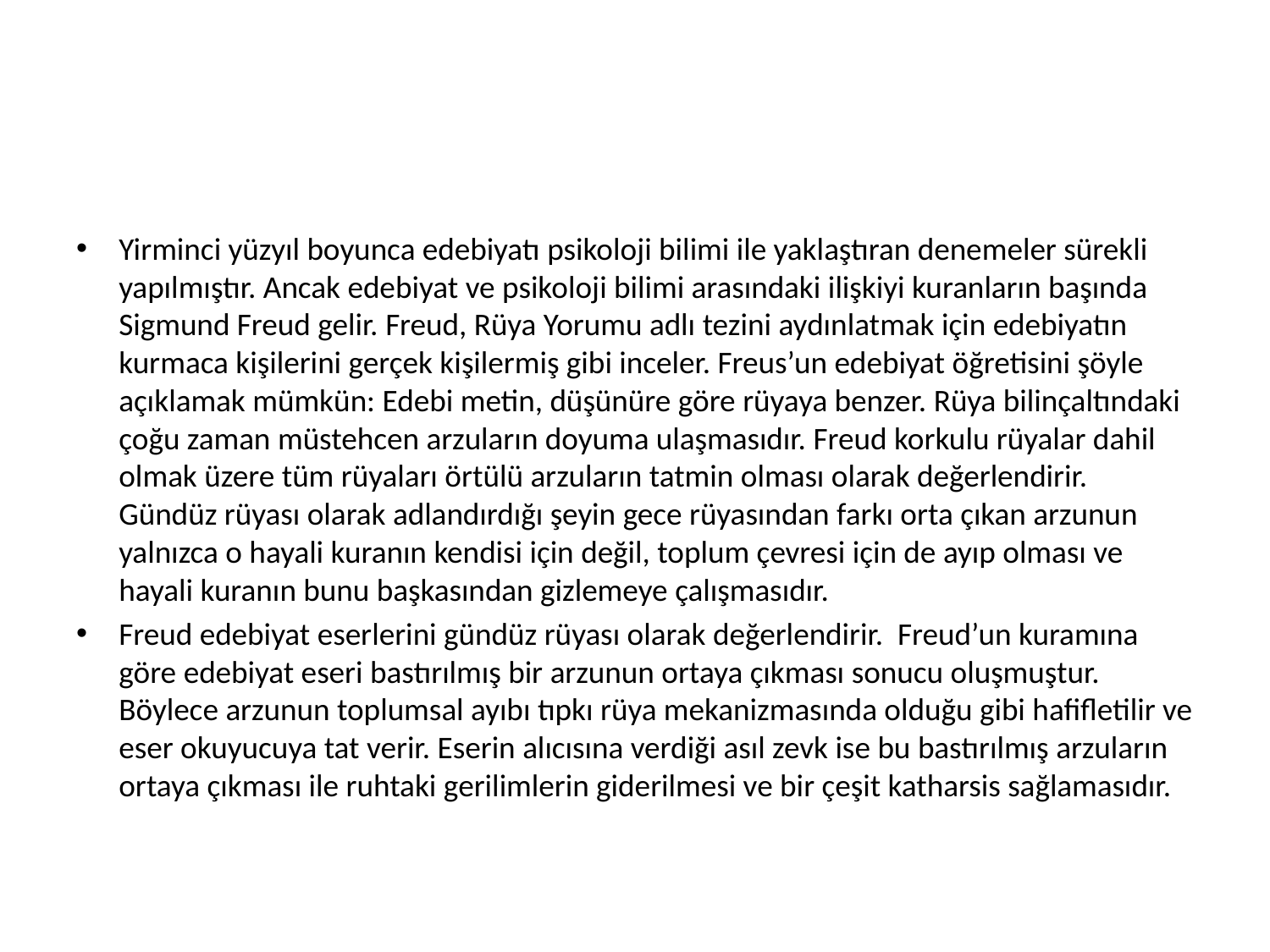

#
Yirminci yüzyıl boyunca edebiyatı psikoloji bilimi ile yaklaştıran denemeler sürekli yapılmıştır. Ancak edebiyat ve psikoloji bilimi arasındaki ilişkiyi kuranların başında Sigmund Freud gelir. Freud, Rüya Yorumu adlı tezini aydınlatmak için edebiyatın kurmaca kişilerini gerçek kişilermiş gibi inceler. Freus’un edebiyat öğretisini şöyle açıklamak mümkün: Edebi metin, düşünüre göre rüyaya benzer. Rüya bilinçaltındaki çoğu zaman müstehcen arzuların doyuma ulaşmasıdır. Freud korkulu rüyalar dahil olmak üzere tüm rüyaları örtülü arzuların tatmin olması olarak değerlendirir. Gündüz rüyası olarak adlandırdığı şeyin gece rüyasından farkı orta çıkan arzunun yalnızca o hayali kuranın kendisi için değil, toplum çevresi için de ayıp olması ve hayali kuranın bunu başkasından gizlemeye çalışmasıdır.
Freud edebiyat eserlerini gündüz rüyası olarak değerlendirir.  Freud’un kuramına göre edebiyat eseri bastırılmış bir arzunun ortaya çıkması sonucu oluşmuştur. Böylece arzunun toplumsal ayıbı tıpkı rüya mekanizmasında olduğu gibi hafifletilir ve eser okuyucuya tat verir. Eserin alıcısına verdiği asıl zevk ise bu bastırılmış arzuların ortaya çıkması ile ruhtaki gerilimlerin giderilmesi ve bir çeşit katharsis sağlamasıdır.